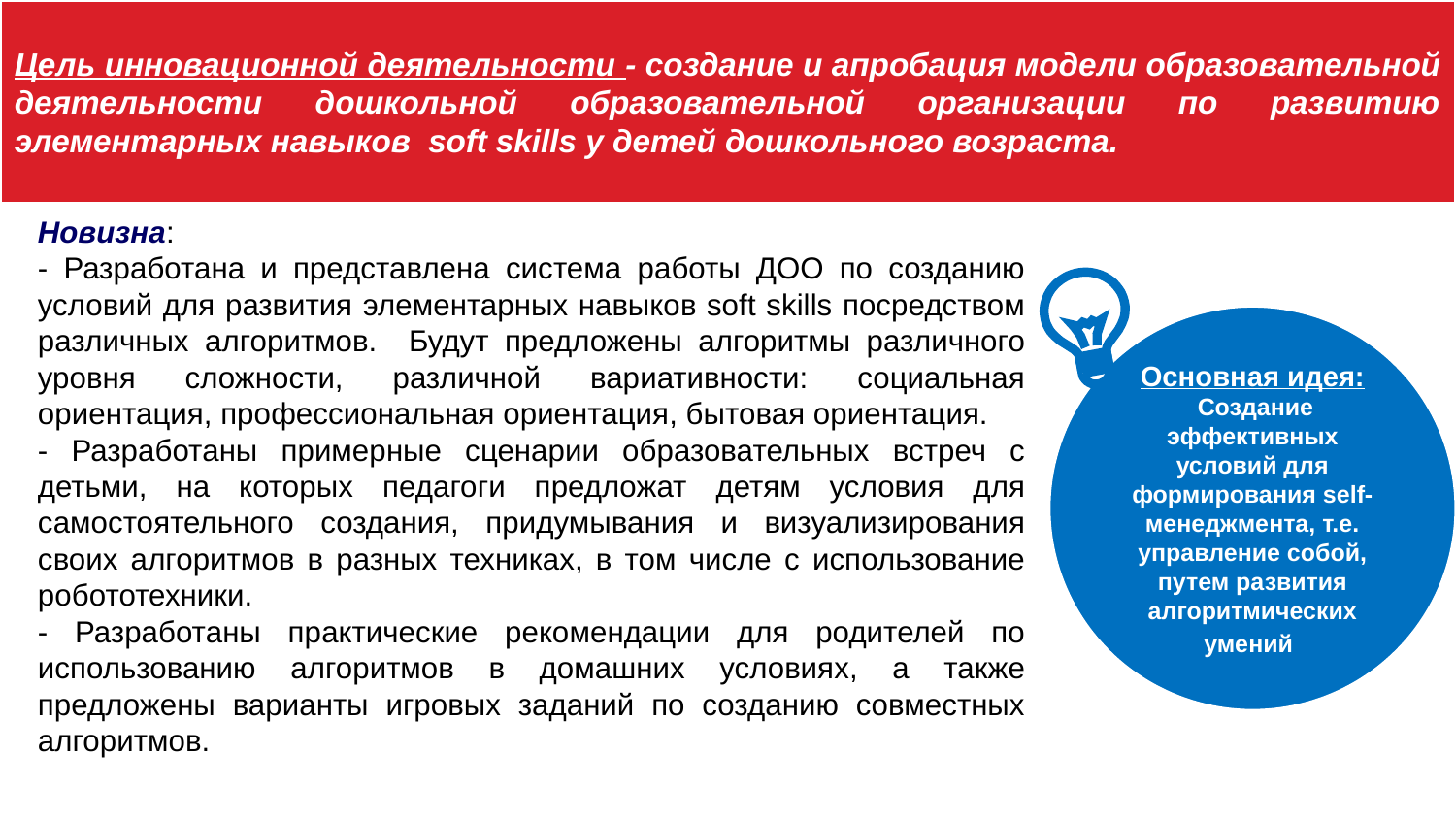

Цель инновационной деятельности - создание и апробация модели образовательной деятельности дошкольной образовательной организации по развитию элементарных навыков  soft skills у детей дошкольного возраста.

Новизна:
- Разработана и представлена система работы ДОО по созданию условий для развития элементарных навыков soft skills посредством различных алгоритмов.  Будут предложены алгоритмы различного уровня сложности, различной вариативности: социальная ориентация, профессиональная ориентация, бытовая ориентация.
- Разработаны примерные сценарии образовательных встреч с детьми, на которых педагоги предложат детям условия для самостоятельного создания, придумывания и визуализирования своих алгоритмов в разных техниках, в том числе с использование робототехники.
- Разработаны практические рекомендации для родителей по использованию алгоритмов в домашних условиях, а также предложены варианты игровых заданий по созданию совместных алгоритмов.

Основная идея:
 Создание эффективных условий для формирования self-менеджмента, т.е. управление собой, путем развития алгоритмических умений